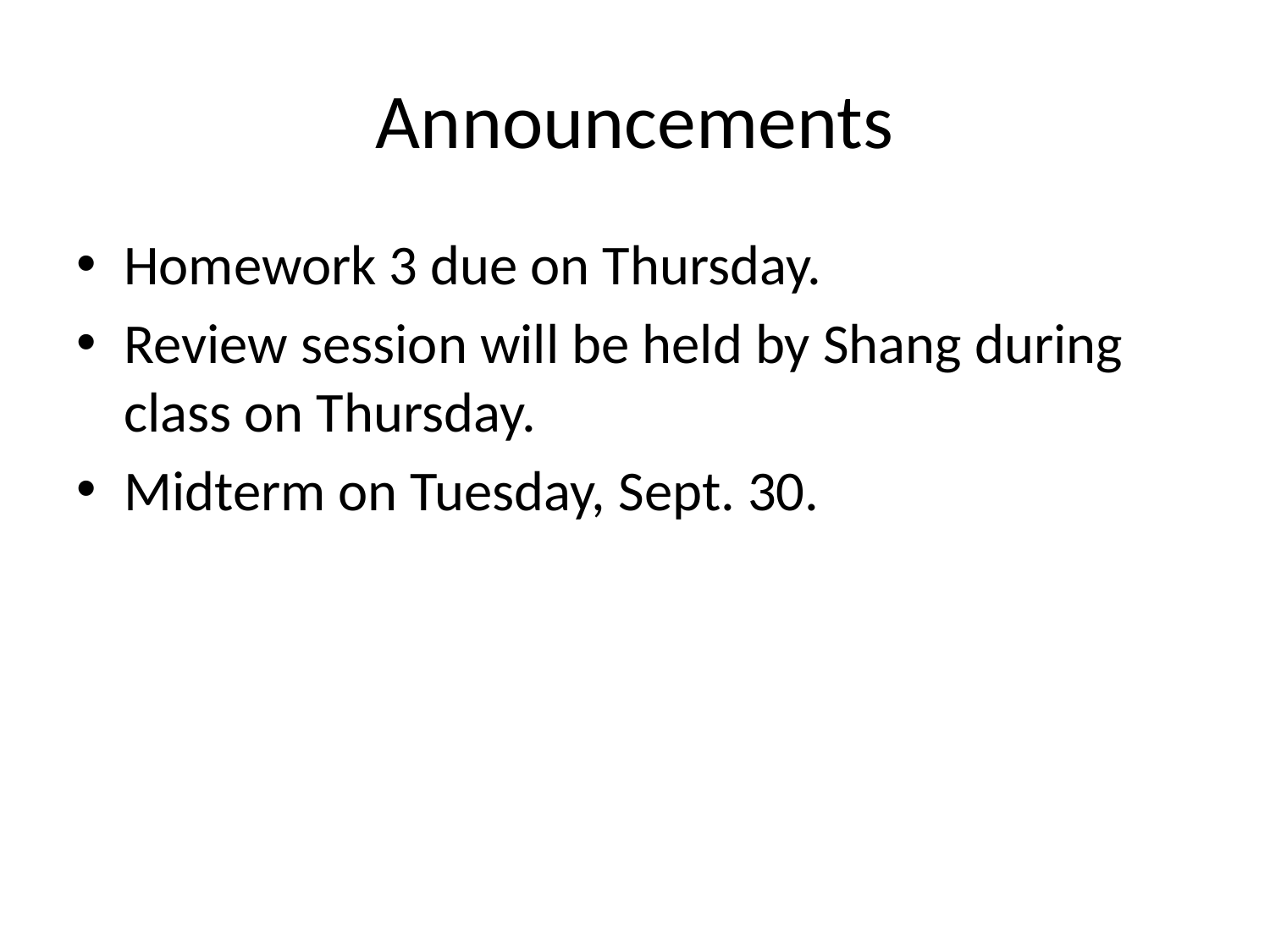

# Announcements
Homework 3 due on Thursday.
Review session will be held by Shang during class on Thursday.
Midterm on Tuesday, Sept. 30.